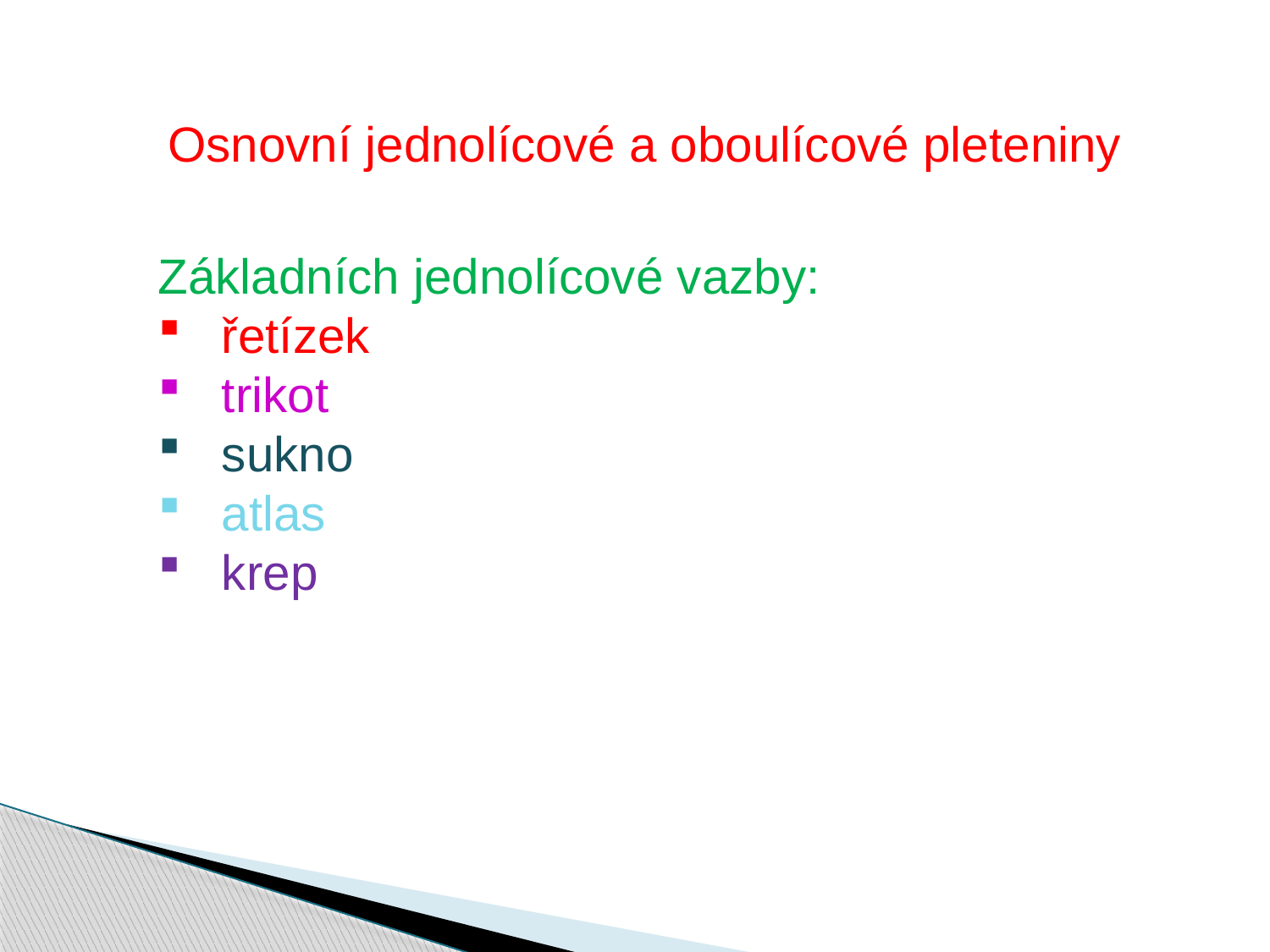

Osnovní jednolícové a oboulícové pleteniny
Základních jednolícové vazby:
řetízek
trikot
sukno
atlas
krep